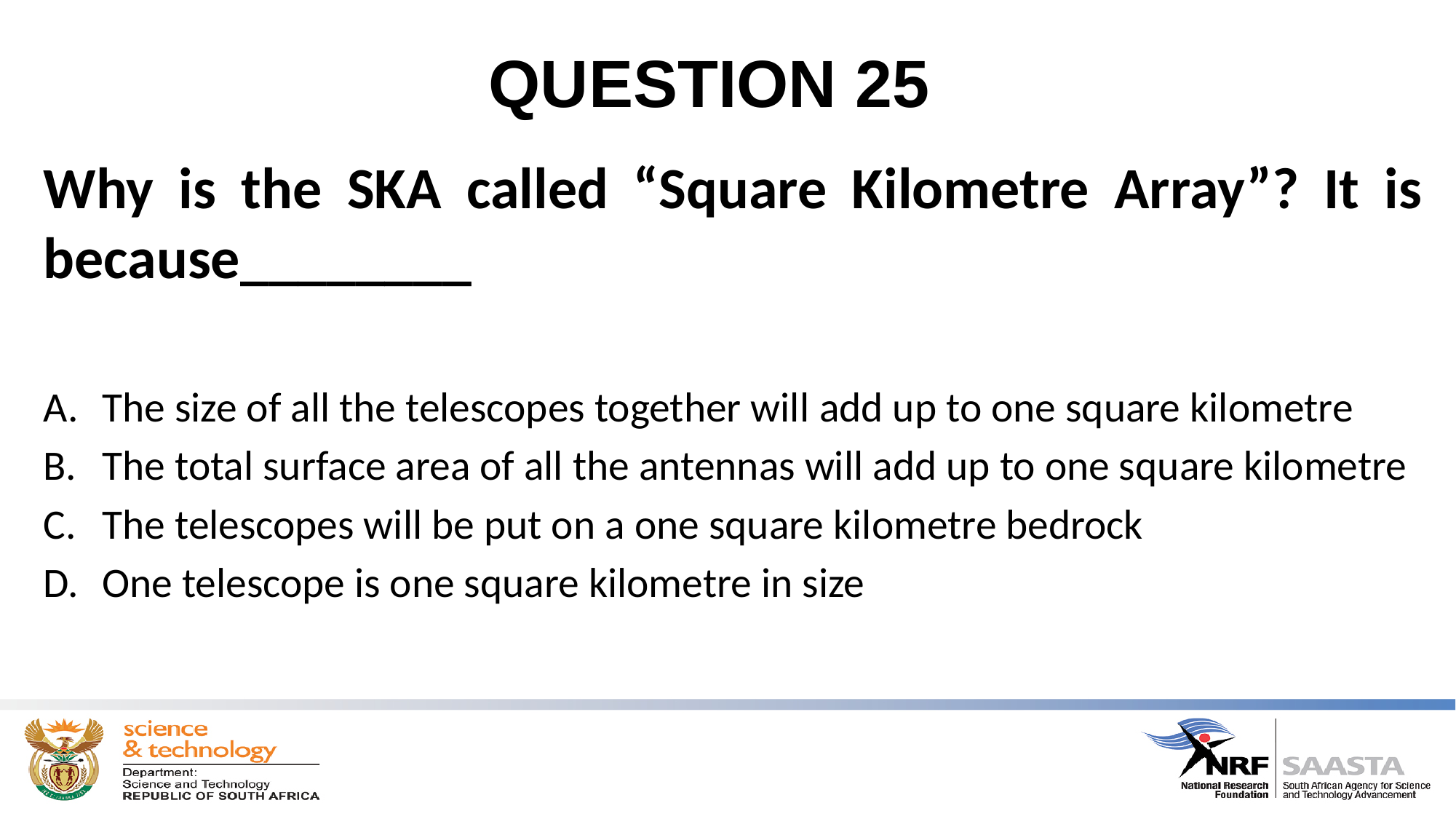

# QUESTION 25
Why is the SKA called “Square Kilometre Array”? It is because________

The size of all the telescopes together will add up to one square kilometre
The total surface area of all the antennas will add up to one square kilometre
The telescopes will be put on a one square kilometre bedrock
One telescope is one square kilometre in size